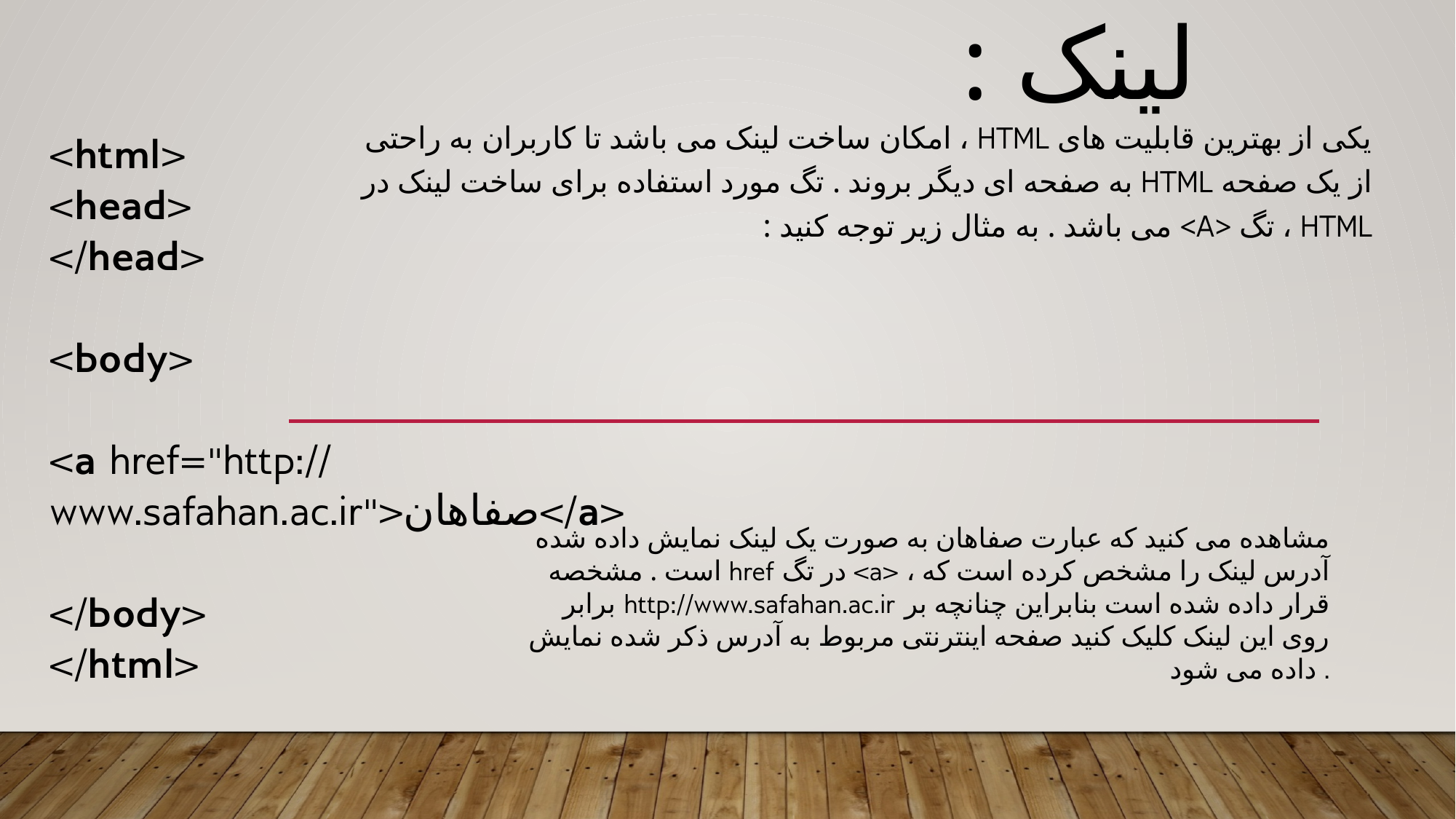

# ساخت لینک :

<html>
<head>
</head>
<body>
<a href="http://www.safahan.ac.ir">صفاهان</a>
</body>
</html>
یکی از بهترین قابلیت های html ، امکان ساخت لینک می باشد تا کاربران به راحتی از یک صفحه html به صفحه ای دیگر بروند . تگ مورد استفاده برای ساخت لینک در html ، تگ <a> می باشد . به مثال زیر توجه کنید :

مشاهده می کنید که عبارت صفاهان به صورت یک لینک نمایش داده شده است . مشخصه href در تگ <a> ، آدرس لینک را مشخص کرده است که برابر http://www.safahan.ac.ir قرار داده شده است بنابراین چنانچه بر روی این لینک کلیک کنید صفحه اینترنتی مربوط به آدرس ذکر شده نمایش داده می شود .